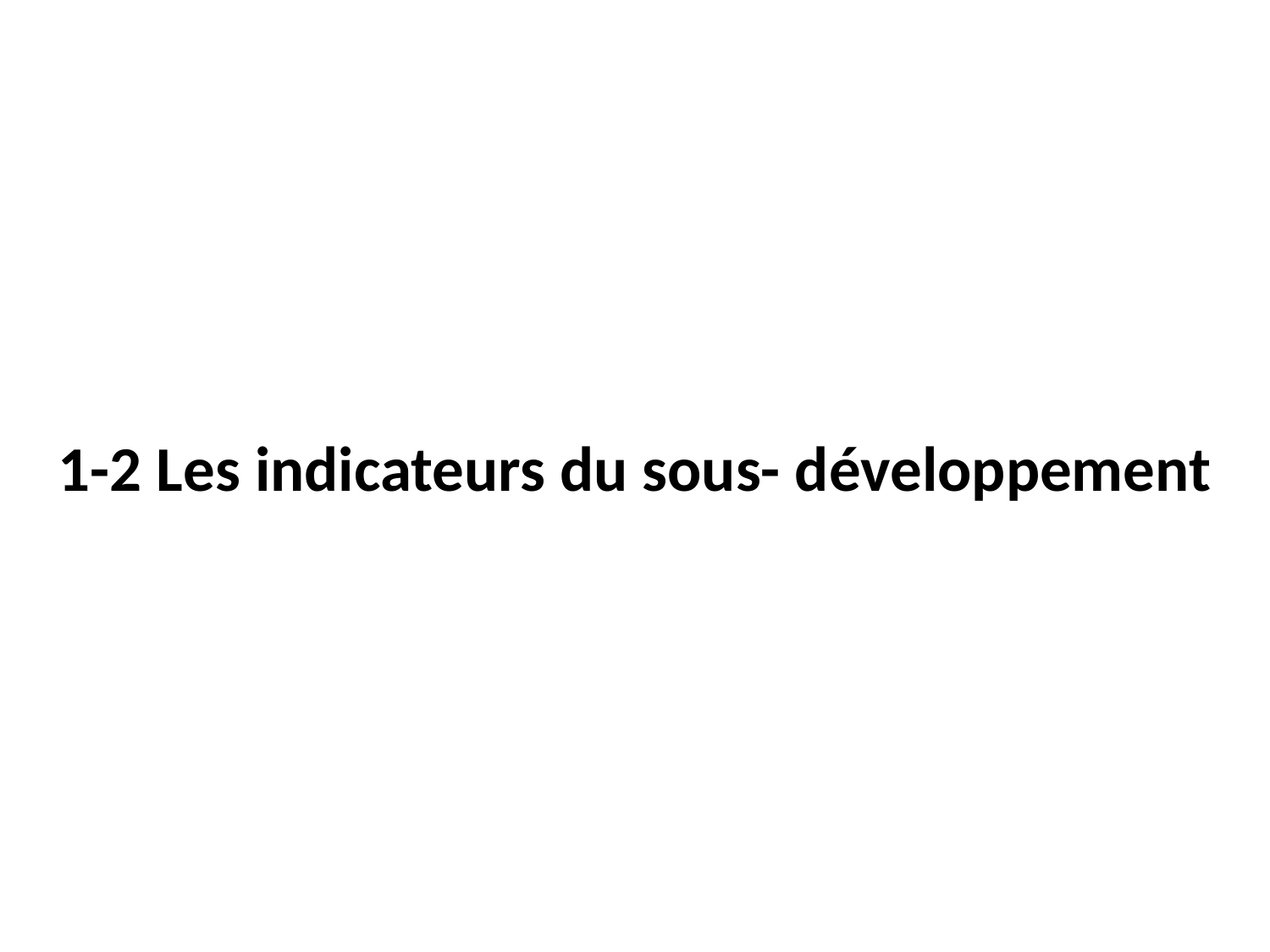

# 1-2 Les indicateurs du sous- développement